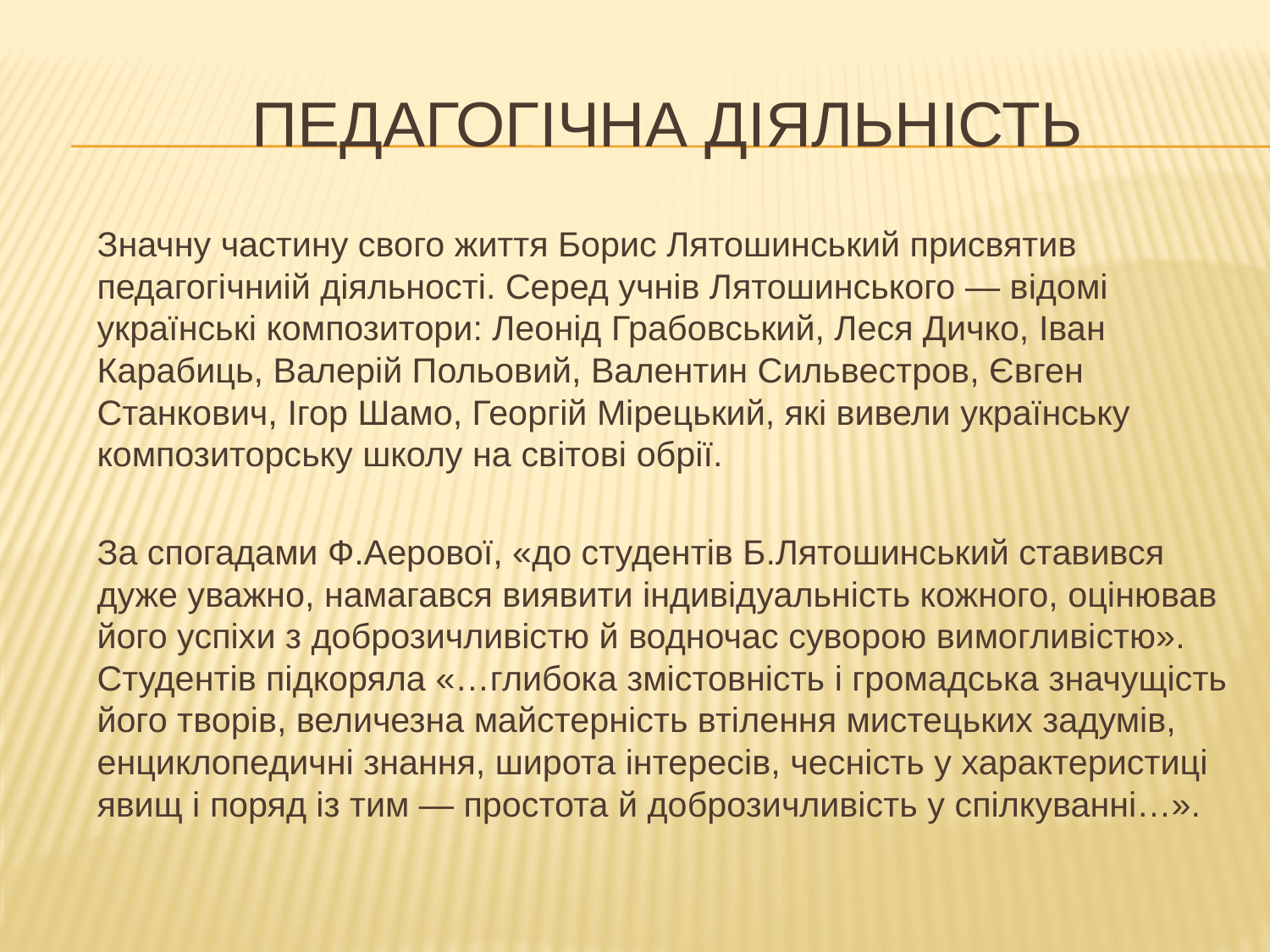

# Педагогічна діяльність
	Значну частину свого життя Борис Лятошинський присвятив педагогічниій діяльності. Серед учнів Лятошинського — відомі українські композитори: Леонід Грабовський, Леся Дичко, Іван Карабиць, Валерій Польовий, Валентин Сильвестров, Євген Станкович, Ігор Шамо, Георгій Мірецький, які вивели українську композиторську школу на світові обрії.

	За спогадами Ф.Аерової, «до студентів Б.Лятошинський ставився дуже уважно, намагався виявити індивідуальність кожного, оцінював його успіхи з доброзичливістю й водночас суворою вимогливістю». Студентів підкоряла «…глибока змістовність і громадська значущість його творів, величезна майстерність втілення мистецьких задумів, енциклопедичні знання, широта інтересів, чесність у характеристиці явищ і поряд із тим — простота й доброзичливість у спілкуванні…».